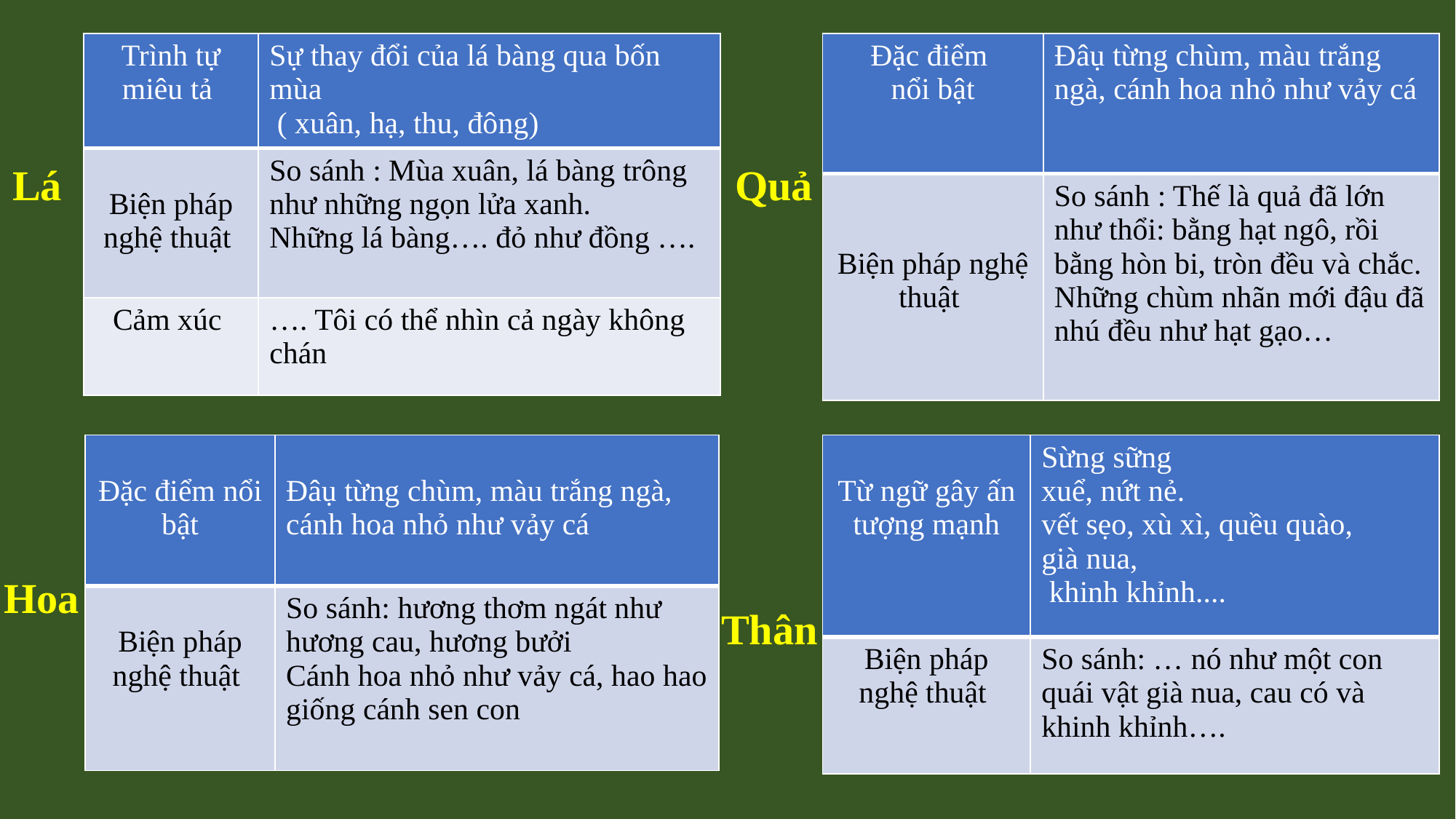

| Trình tự miêu tả | Sự thay đổi của lá bàng qua bốn mùa ( xuân, hạ, thu, đông) |
| --- | --- |
| Biện pháp nghệ thuật | So sánh : Mùa xuân, lá bàng trông như những ngọn lửa xanh. Những lá bàng…. đỏ như đồng …. |
| Cảm xúc | …. Tôi có thể nhìn cả ngày không chán |
| Đặc điểm nổi bật | Đâụ từng chùm, màu trắng ngà, cánh hoa nhỏ như vảy cá |
| --- | --- |
| Biện pháp nghệ thuật | So sánh : Thế là quả đã lớn như thổi: bằng hạt ngô, rồi bằng hòn bi, tròn đều và chắc. Những chùm nhãn mới đậu đã nhú đều như hạt gạo… |
Lá
Quả
| Đặc điểm nổi bật | Đâụ từng chùm, màu trắng ngà, cánh hoa nhỏ như vảy cá |
| --- | --- |
| Biện pháp nghệ thuật | So sánh: hương thơm ngát như hương cau, hương bưởi Cánh hoa nhỏ như vảy cá, hao hao giống cánh sen con |
| Từ ngữ gây ấn tượng mạnh | Sừng sững xuể, nứt nẻ. vết sẹo, xù xì, quều quào, già nua, khinh khỉnh.... |
| --- | --- |
| Biện pháp nghệ thuật | So sánh: … nó như một con quái vật già nua, cau có và khinh khỉnh…. |
Hoa
Thân